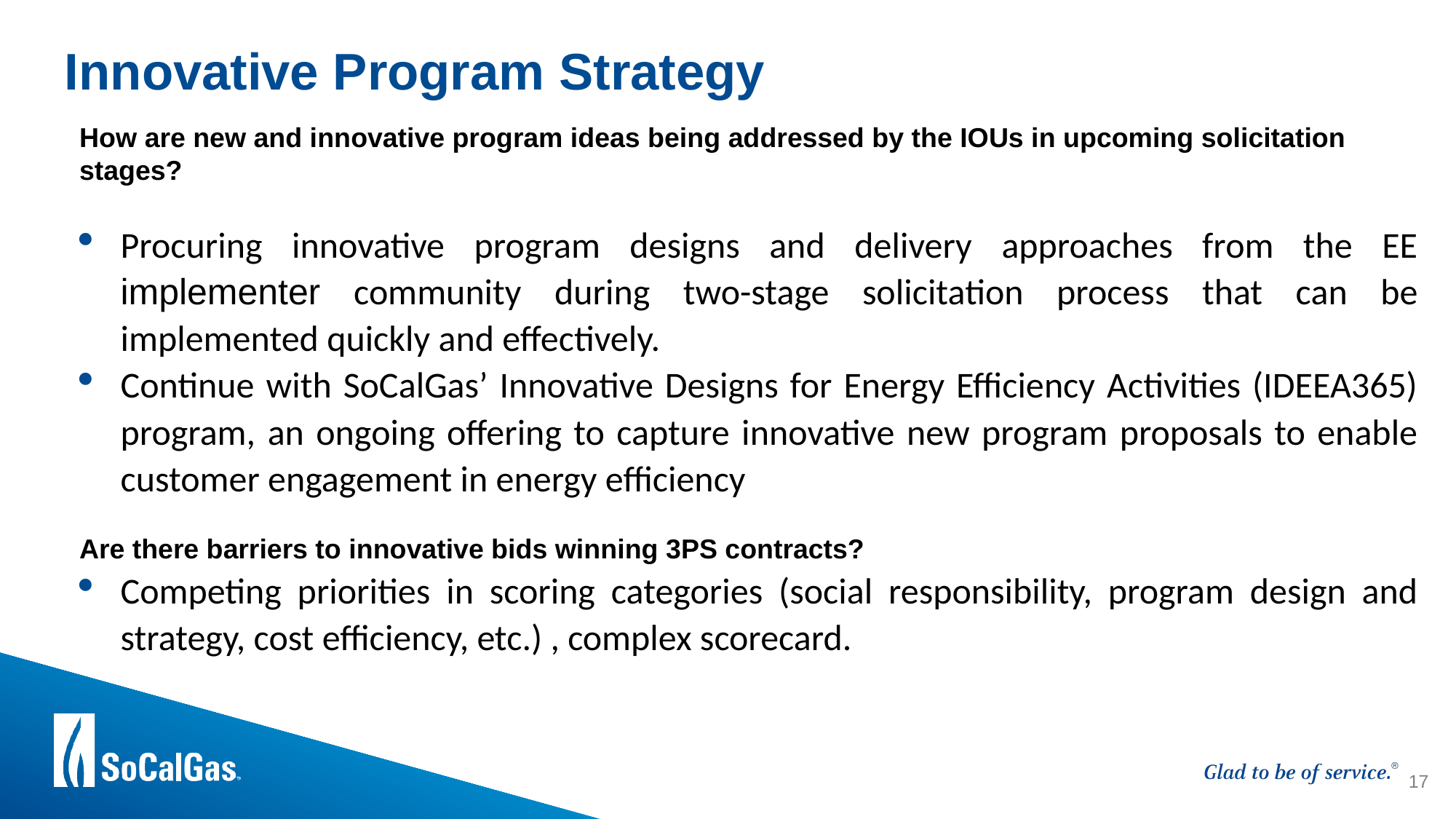

# Innovative Program Strategy
How are new and innovative program ideas being addressed by the IOUs in upcoming solicitation stages?

Procuring innovative program designs and delivery approaches from the EE implementer community during two-stage solicitation process that can be implemented quickly and effectively.
Continue with SoCalGas’ Innovative Designs for Energy Efficiency Activities (IDEEA365) program, an ongoing offering to capture innovative new program proposals to enable customer engagement in energy efficiency

Are there barriers to innovative bids winning 3PS contracts?
Competing priorities in scoring categories (social responsibility, program design and strategy, cost efficiency, etc.) , complex scorecard.
17